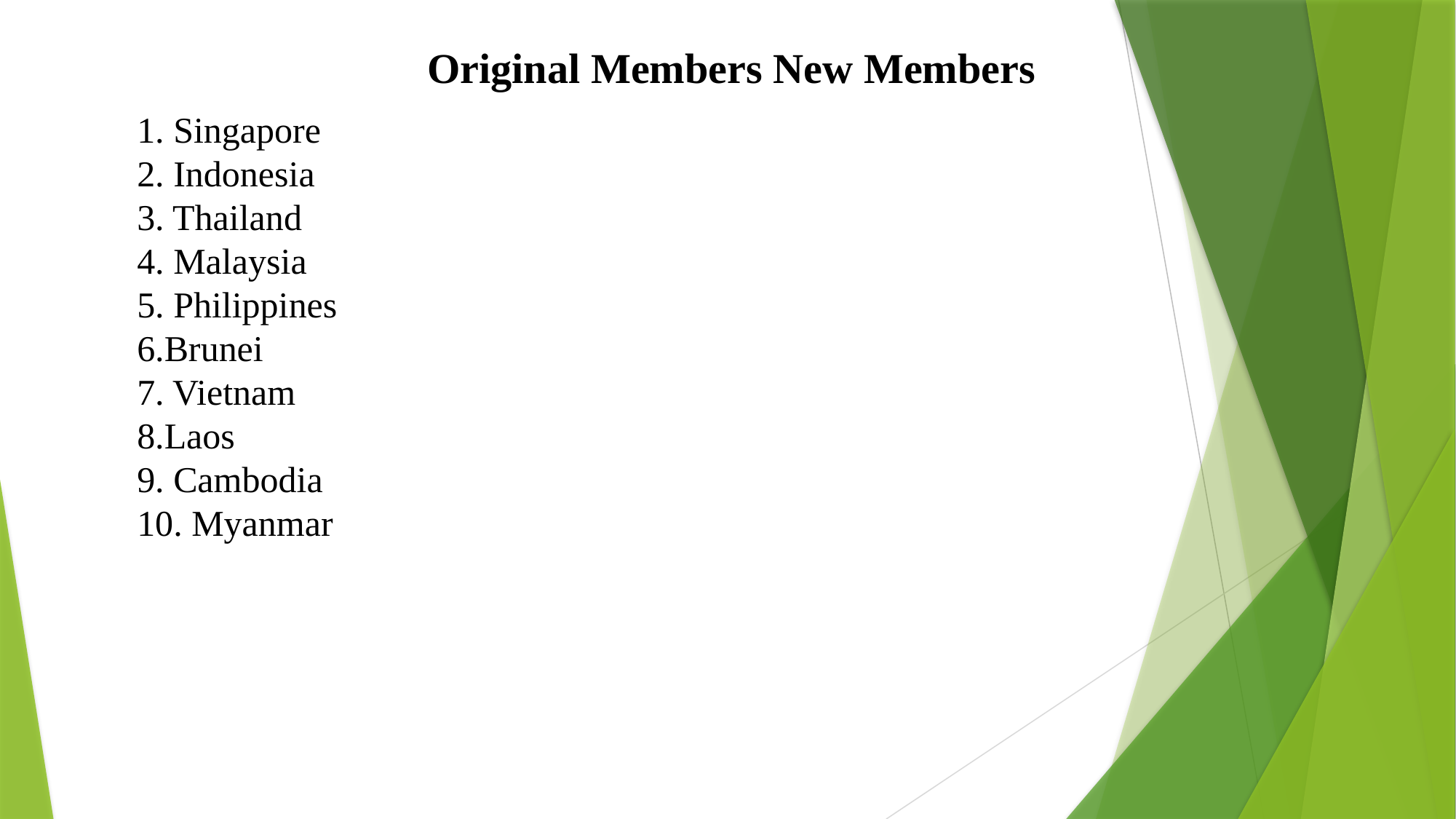

Original Members New Members
1. Singapore
2. Indonesia
3. Thailand
4. Malaysia
5. Philippines
6.Brunei
7. Vietnam
8.Laos
9. Cambodia
10. Myanmar